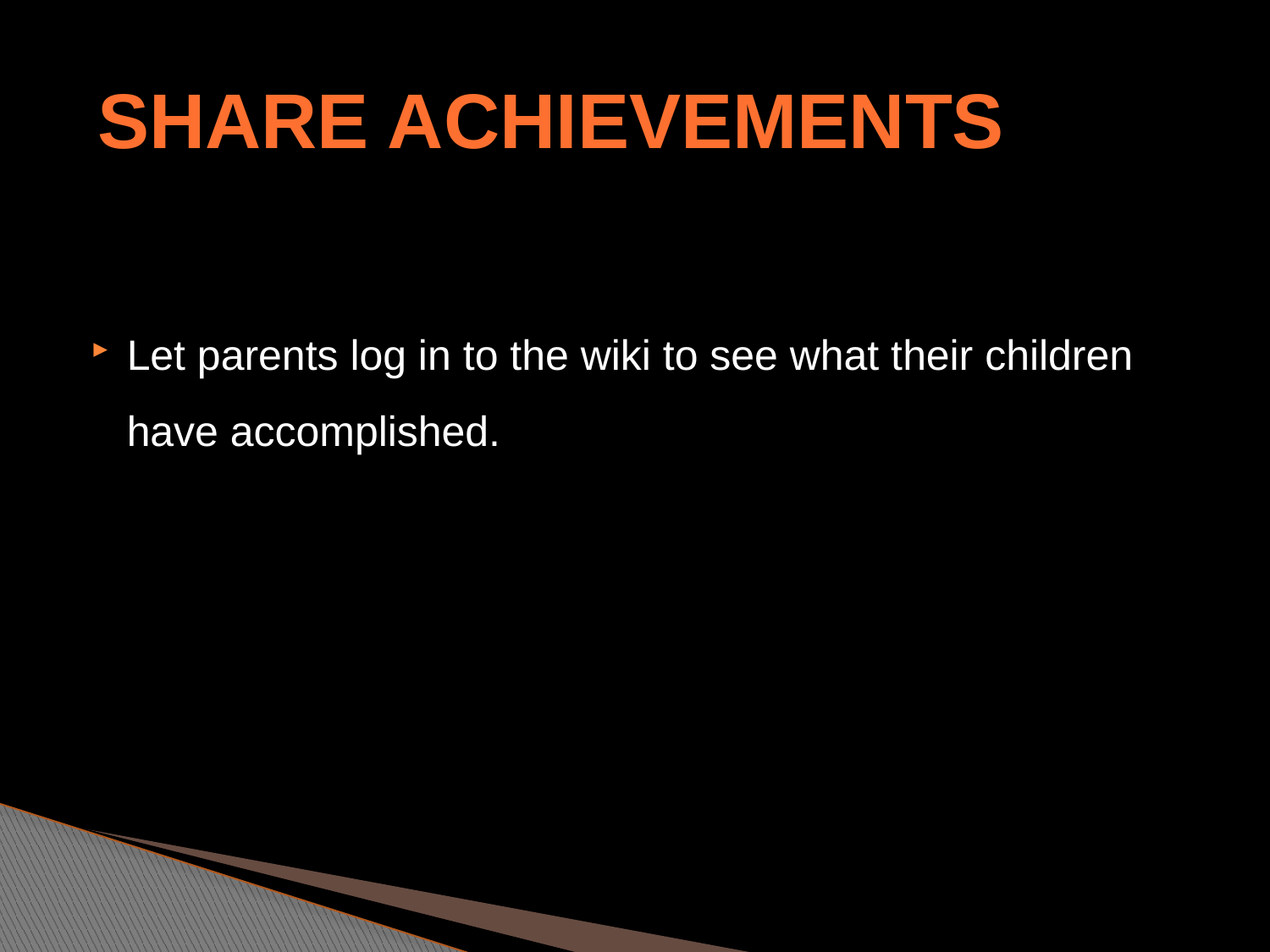

# Share achievements
Let parents log in to the wiki to see what their children have accomplished.